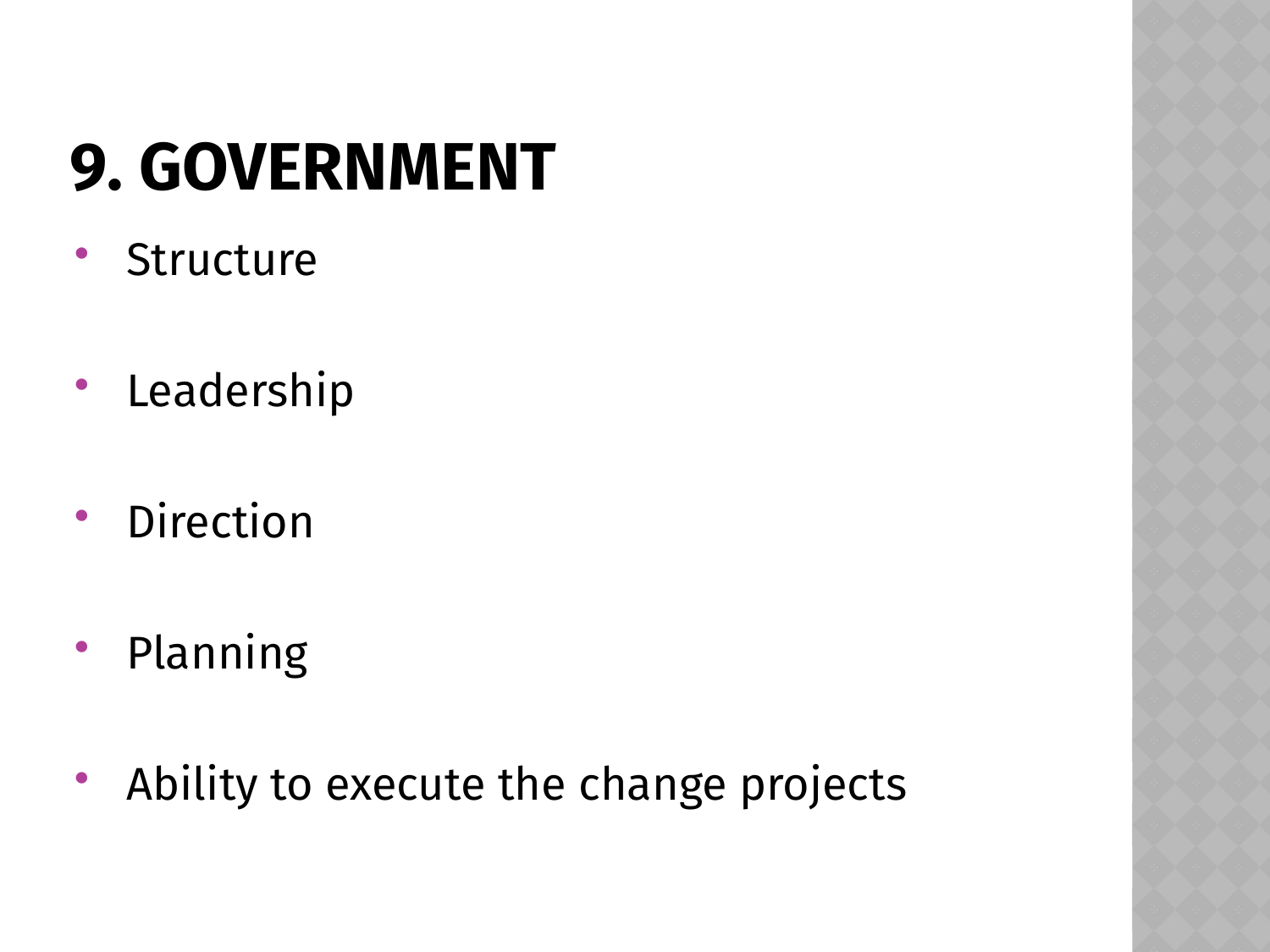

# 9. Government
 Structure

 Leadership

 Direction

 Planning

 Ability to execute the change projects